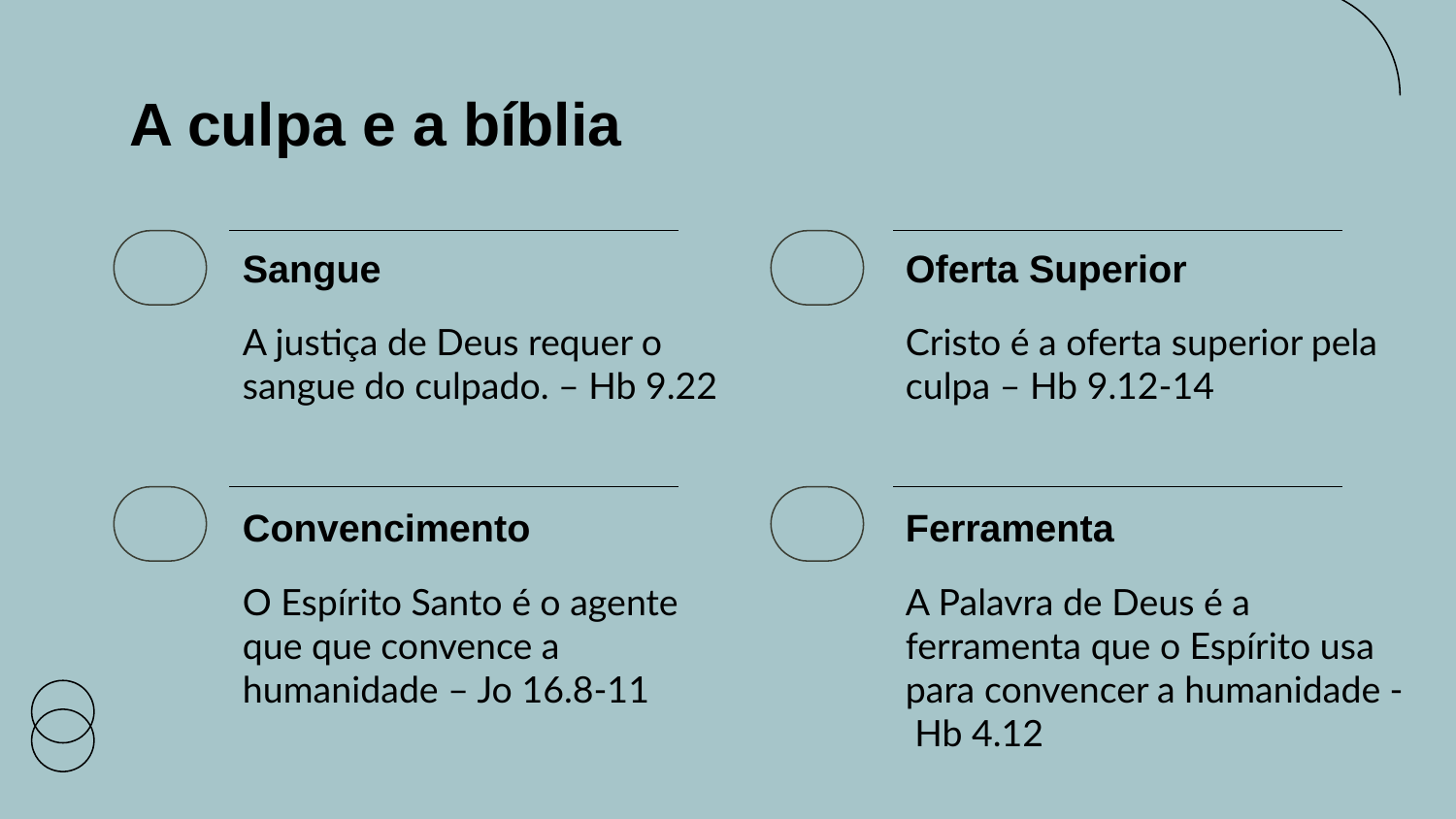

# A culpa e a bíblia

Sangue
Oferta Superior
A justiça de Deus requer o sangue do culpado. – Hb 9.22
Cristo é a oferta superior pela culpa – Hb 9.12-14

Convencimento
Ferramenta
O Espírito Santo é o agente que que convence a humanidade – Jo 16.8-11
A Palavra de Deus é a ferramenta que o Espírito usa para convencer a humanidade -  Hb 4.12